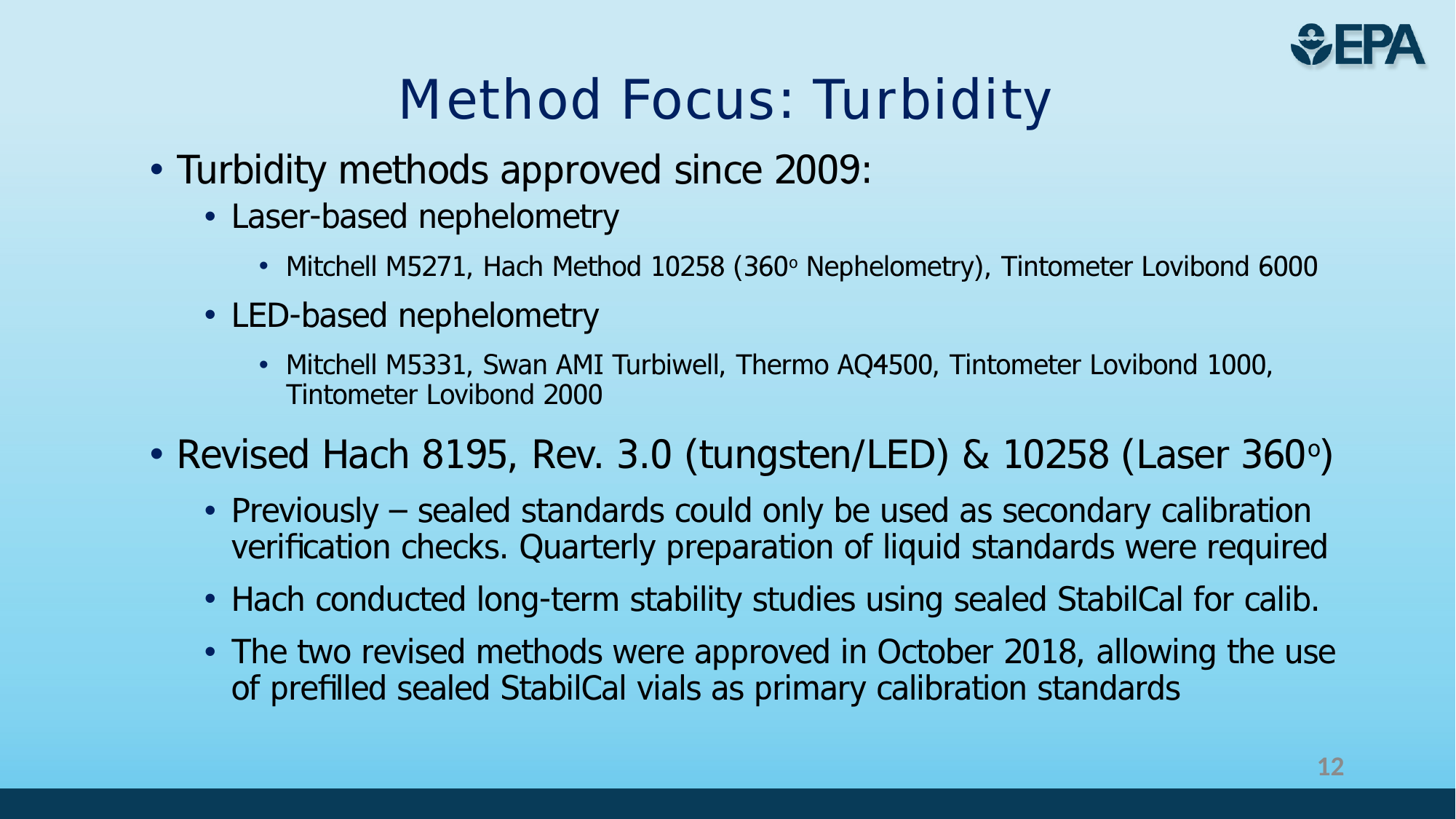

# Method Focus: Turbidity
Turbidity methods approved since 2009:
Laser-based nephelometry
Mitchell M5271, Hach Method 10258 (360o Nephelometry), Tintometer Lovibond 6000
LED-based nephelometry
Mitchell M5331, Swan AMI Turbiwell, Thermo AQ4500, Tintometer Lovibond 1000, Tintometer Lovibond 2000
Revised Hach 8195, Rev. 3.0 (tungsten/LED) & 10258 (Laser 360o)
Previously – sealed standards could only be used as secondary calibration verification checks. Quarterly preparation of liquid standards were required
Hach conducted long-term stability studies using sealed StabilCal for calib.
The two revised methods were approved in October 2018, allowing the use of prefilled sealed StabilCal vials as primary calibration standards

12